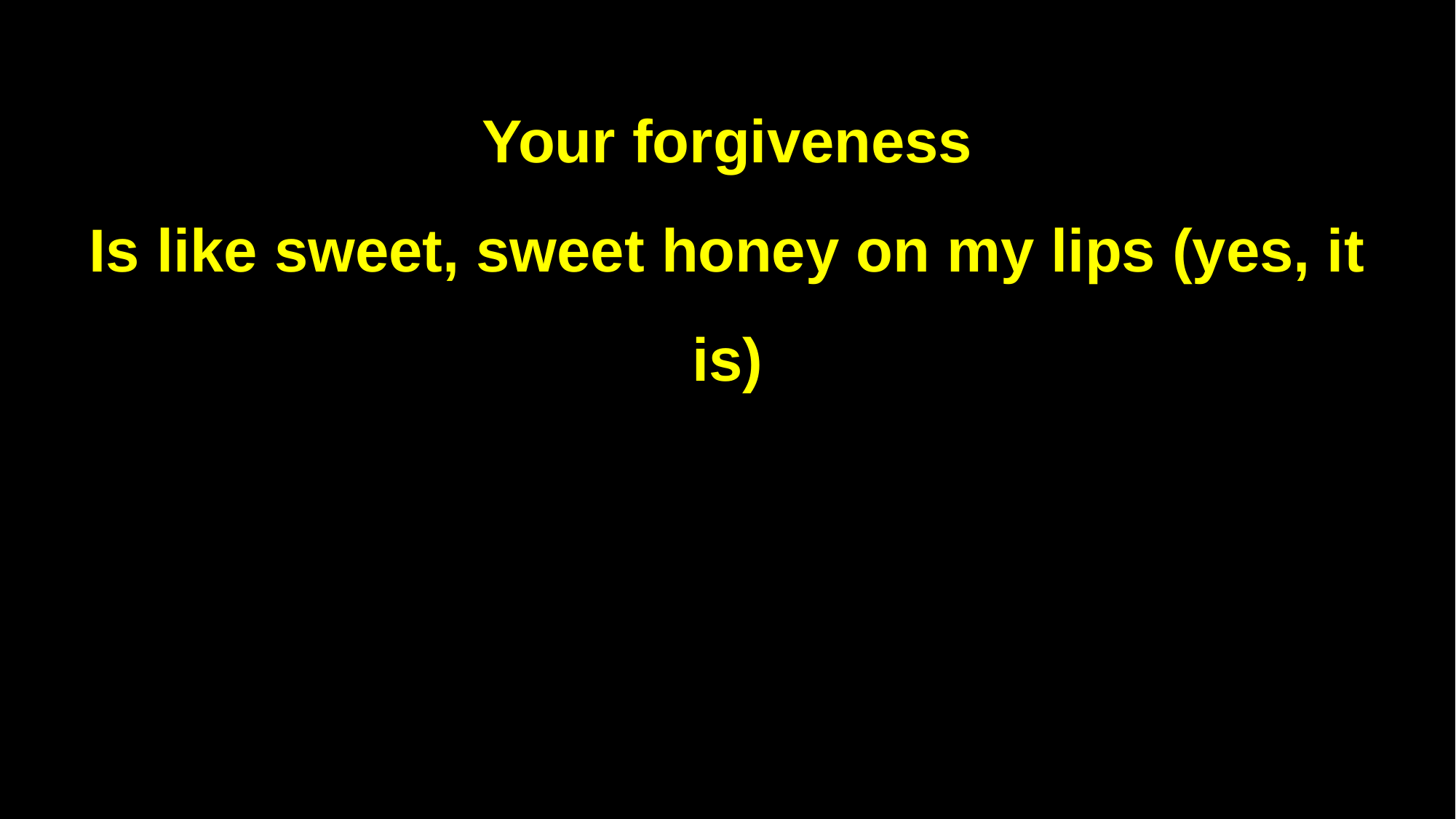

Your forgiveness
Is like sweet, sweet honey on my lips (yes, it is)